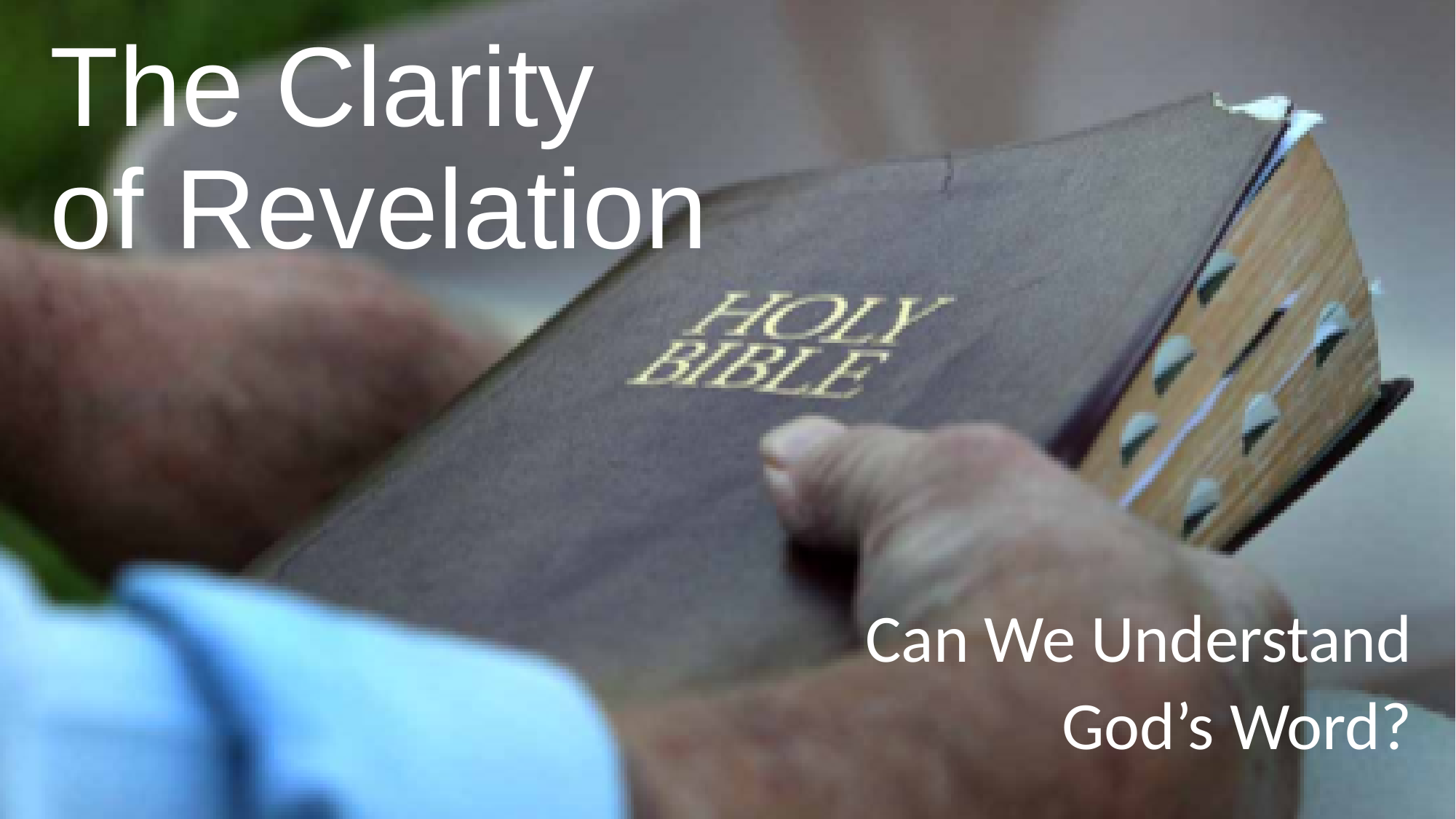

# The Clarity of Revelation
Can We Understand
God’s Word?